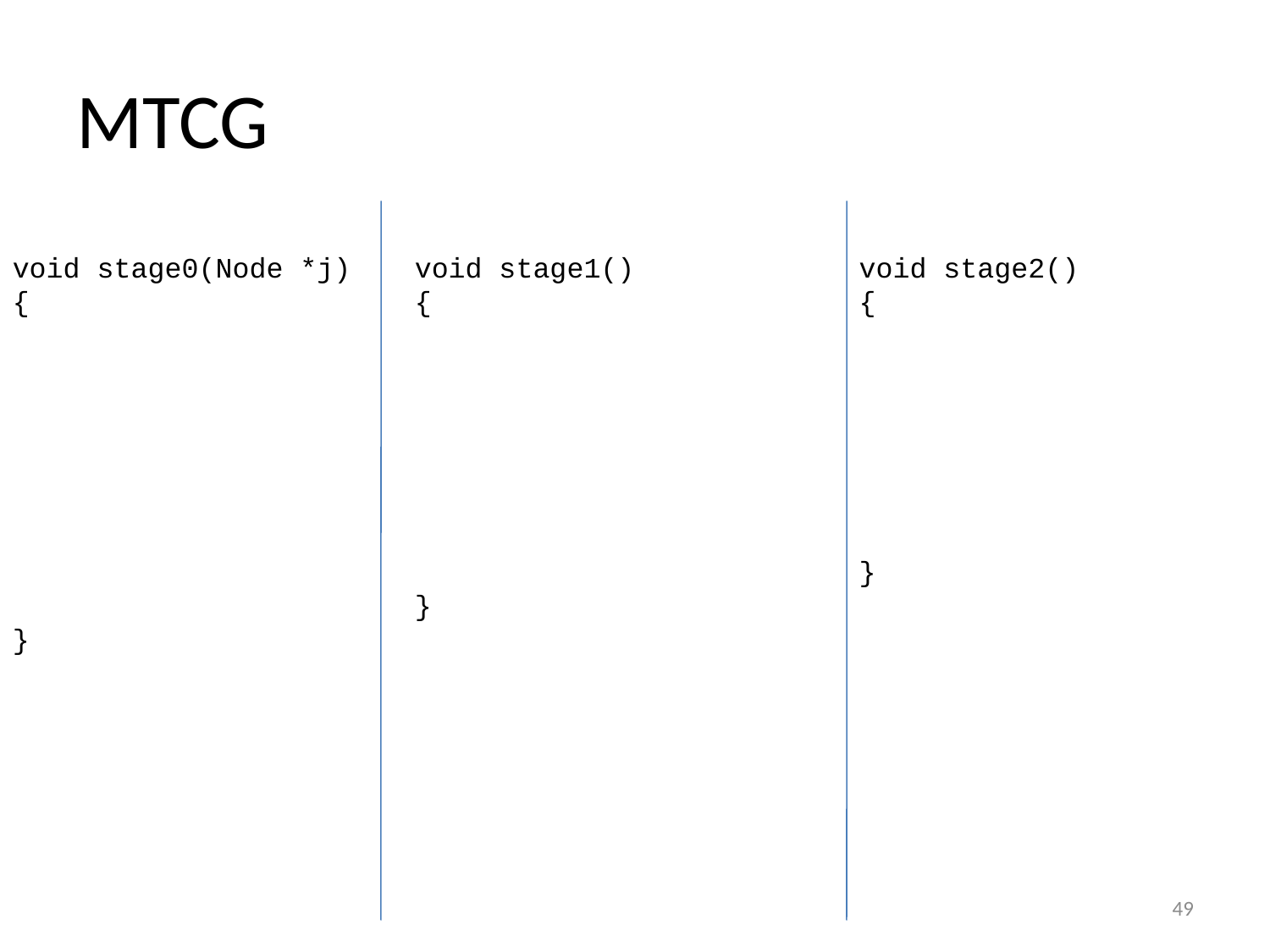

# MTCG
void stage0(Node *j)
{

}
void stage1()
{

}
void stage2()
{

}
49